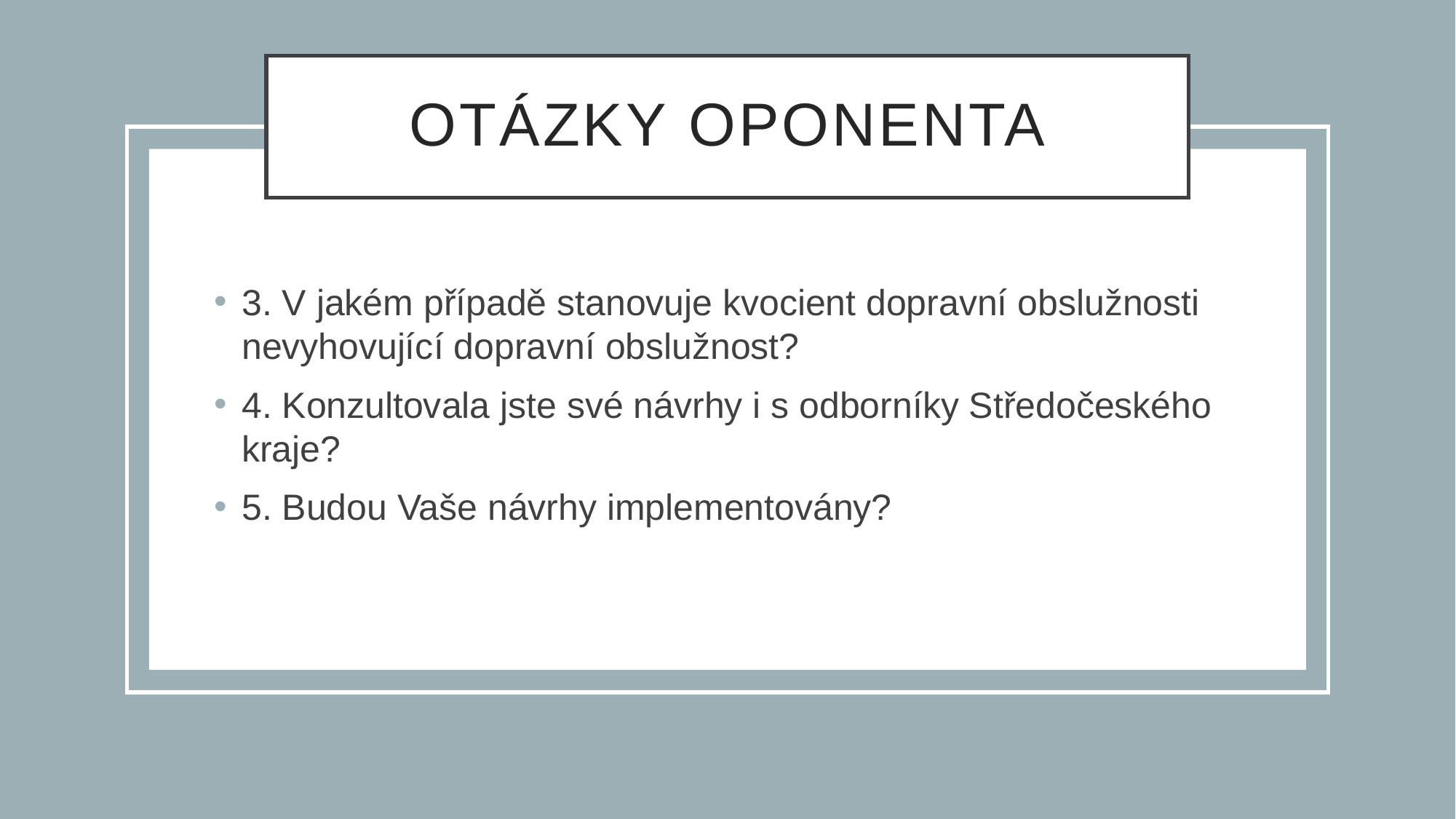

# OTÁZKY OPONENTA

3. V jakém případě stanovuje kvocient dopravní obslužnosti nevyhovující dopravní obslužnost?
4. Konzultovala jste své návrhy i s odborníky Středočeského kraje?
5. Budou Vaše návrhy implementovány?